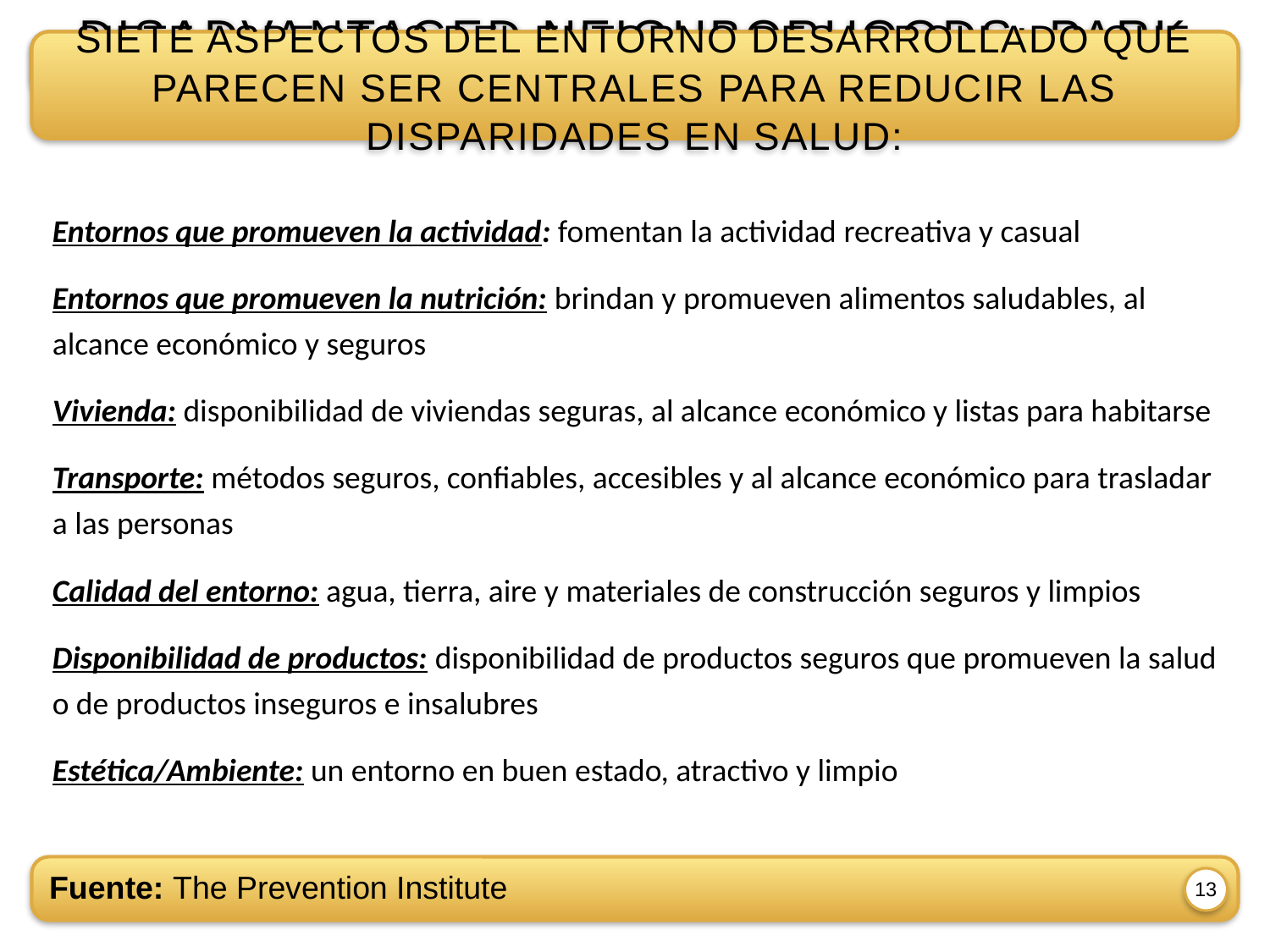

DISADVANTAGED NEIGHBORHOODS: PARK SPACE
Siete aspectos del entorno desarrollado que parecen ser centrales para reducir las disparidades en salud:
Entornos que promueven la actividad: fomentan la actividad recreativa y casual
Entornos que promueven la nutrición: brindan y promueven alimentos saludables, al alcance económico y seguros
Vivienda: disponibilidad de viviendas seguras, al alcance económico y listas para habitarse
Transporte: métodos seguros, confiables, accesibles y al alcance económico para trasladar a las personas
Calidad del entorno: agua, tierra, aire y materiales de construcción seguros y limpios
Disponibilidad de productos: disponibilidad de productos seguros que promueven la salud o de productos inseguros e insalubres
Estética/Ambiente: un entorno en buen estado, atractivo y limpio
Fuente: The Prevention Institute
13